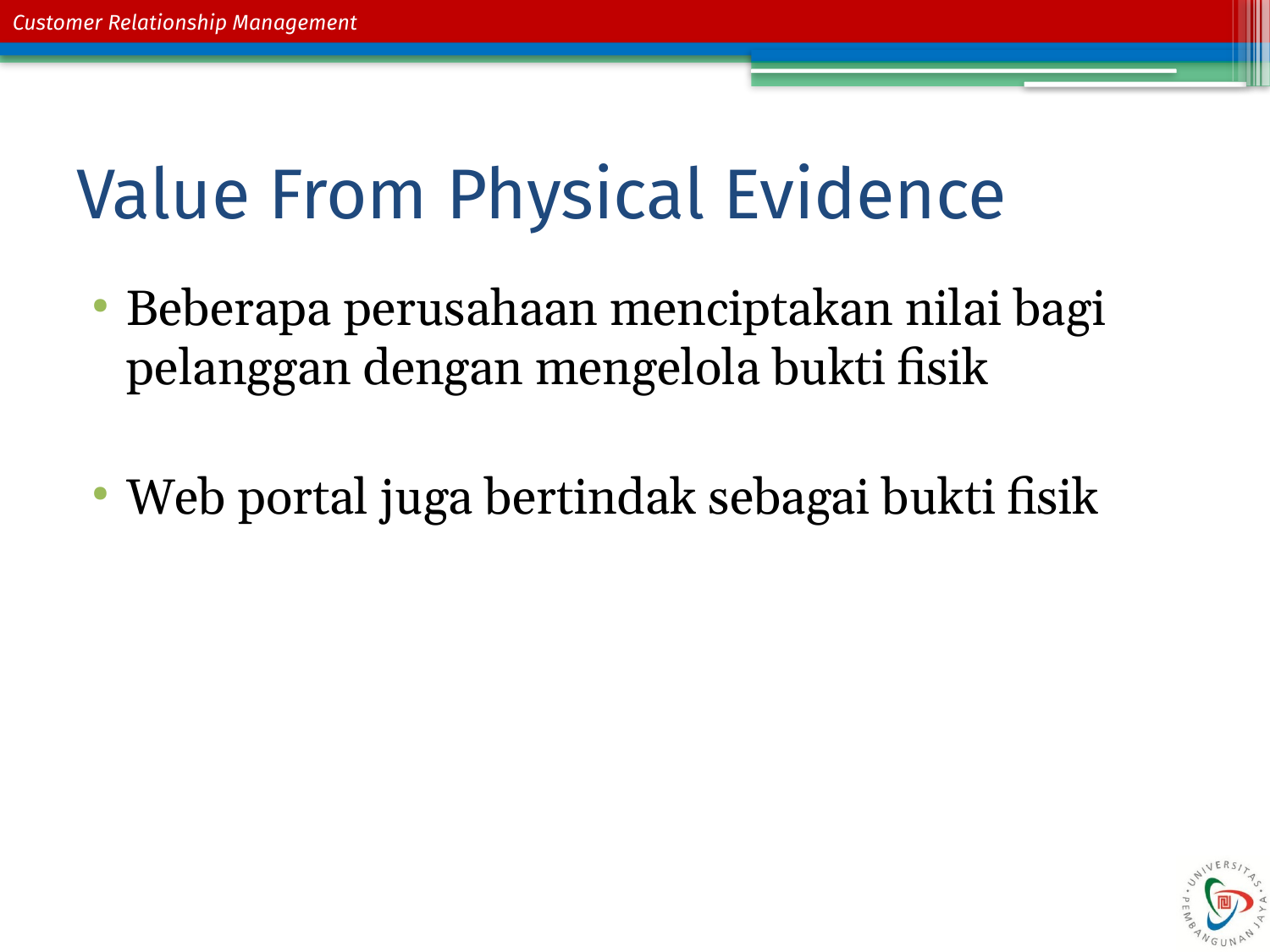

# Value From Physical Evidence
Beberapa perusahaan menciptakan nilai bagi pelanggan dengan mengelola bukti fisik

Web portal juga bertindak sebagai bukti fisik